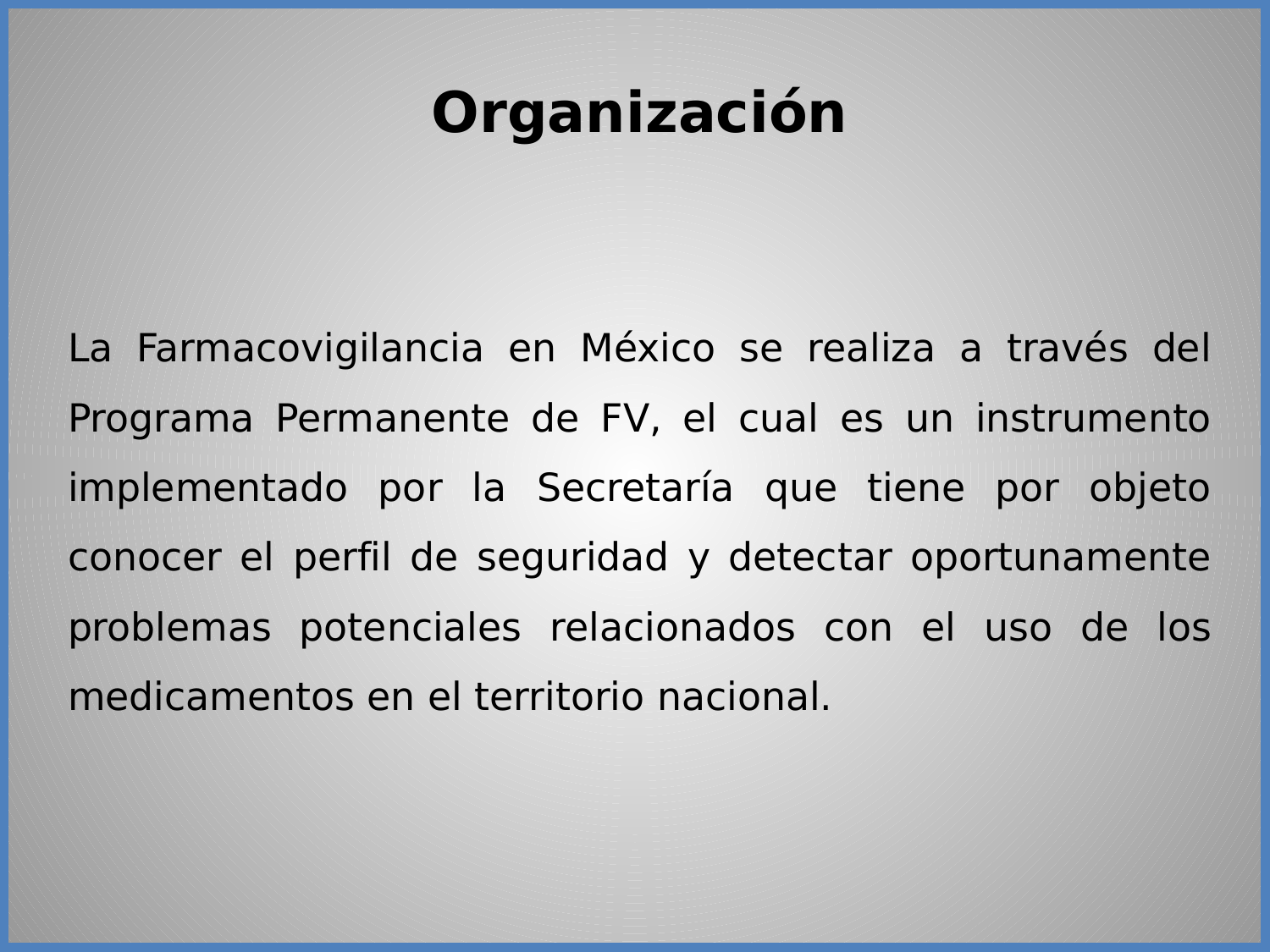

Organización

La Farmacovigilancia en México se realiza a través del Programa Permanente de FV, el cual es un instrumento implementado por la Secretaría que tiene por objeto conocer el perfil de seguridad y detectar oportunamente problemas potenciales relacionados con el uso de los medicamentos en el territorio nacional.